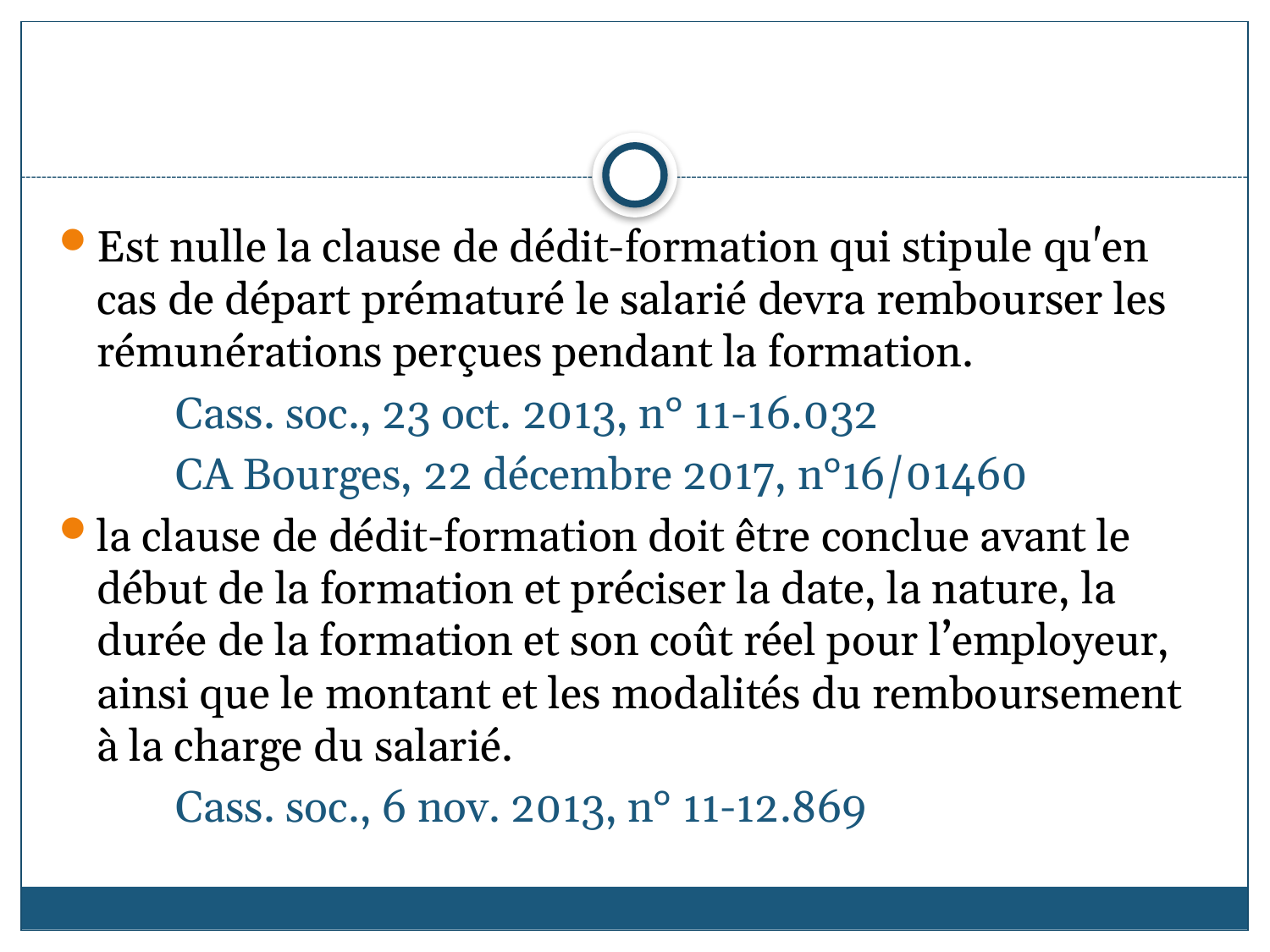

#
Est nulle la clause de dédit-formation qui stipule qu'en cas de départ prématuré le salarié devra rembourser les rémunérations perçues pendant la formation.
	Cass. soc., 23 oct. 2013, n° 11-16.032
	CA Bourges, 22 décembre 2017, n°16/01460
la clause de dédit-formation doit être conclue avant le début de la formation et préciser la date, la nature, la durée de la formation et son coût réel pour l’employeur, ainsi que le montant et les modalités du remboursement à la charge du salarié.
	Cass. soc., 6 nov. 2013, n° 11-12.869